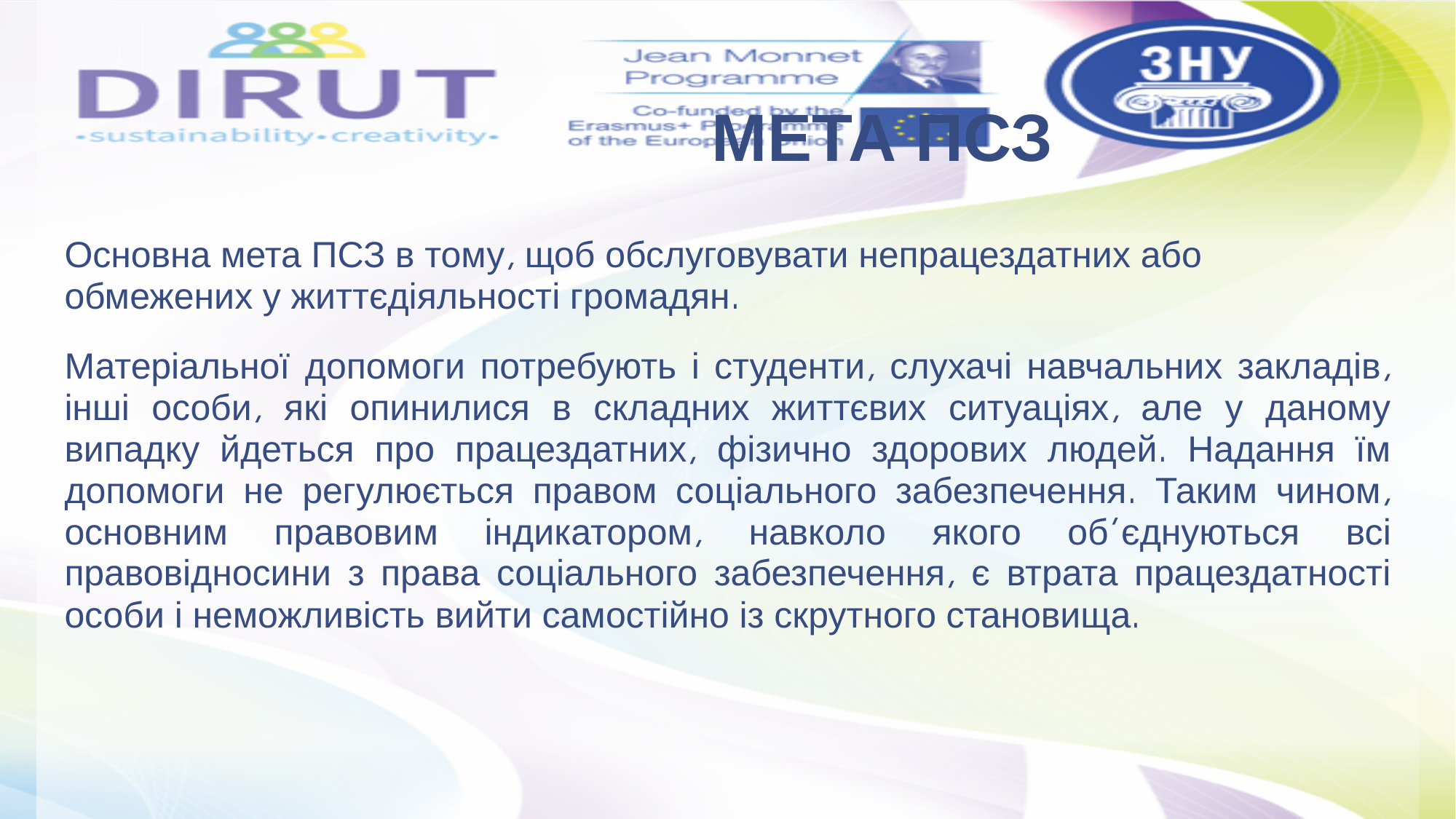

# МЕТА ПСЗ
Основна мета ПСЗ в тому, щоб обслуговувати непрацездатних або обмежених у життєдіяльності громадян.
Матеріальної допомоги потребують і студенти, слухачі навчальних закладів, інші особи, які опинилися в складних життєвих ситуаціях, але у даному випадку йдеться про працездатних, фізично здорових людей. Надання їм допомоги не регулюється правом соціального забезпечення. Таким чином, основним правовим індикатором, навколо якого об’єднуються всі правовідносини з права соціального забезпечення, є втрата працездатності особи і неможливість вийти самостійно із скрутного становища.